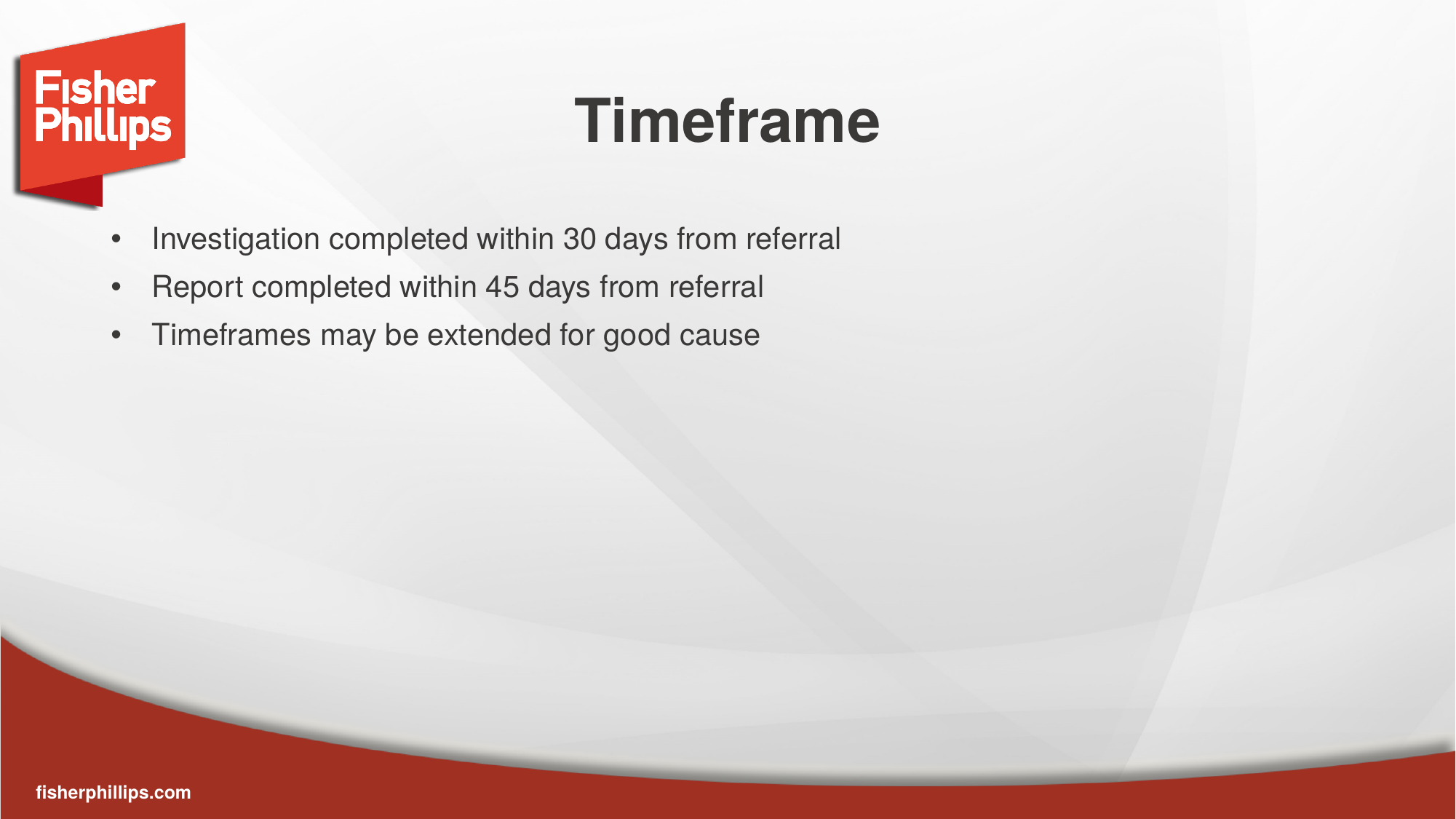

# Timeframe
Investigation completed within 30 days from referral
Report completed within 45 days from referral
Timeframes may be extended for good cause